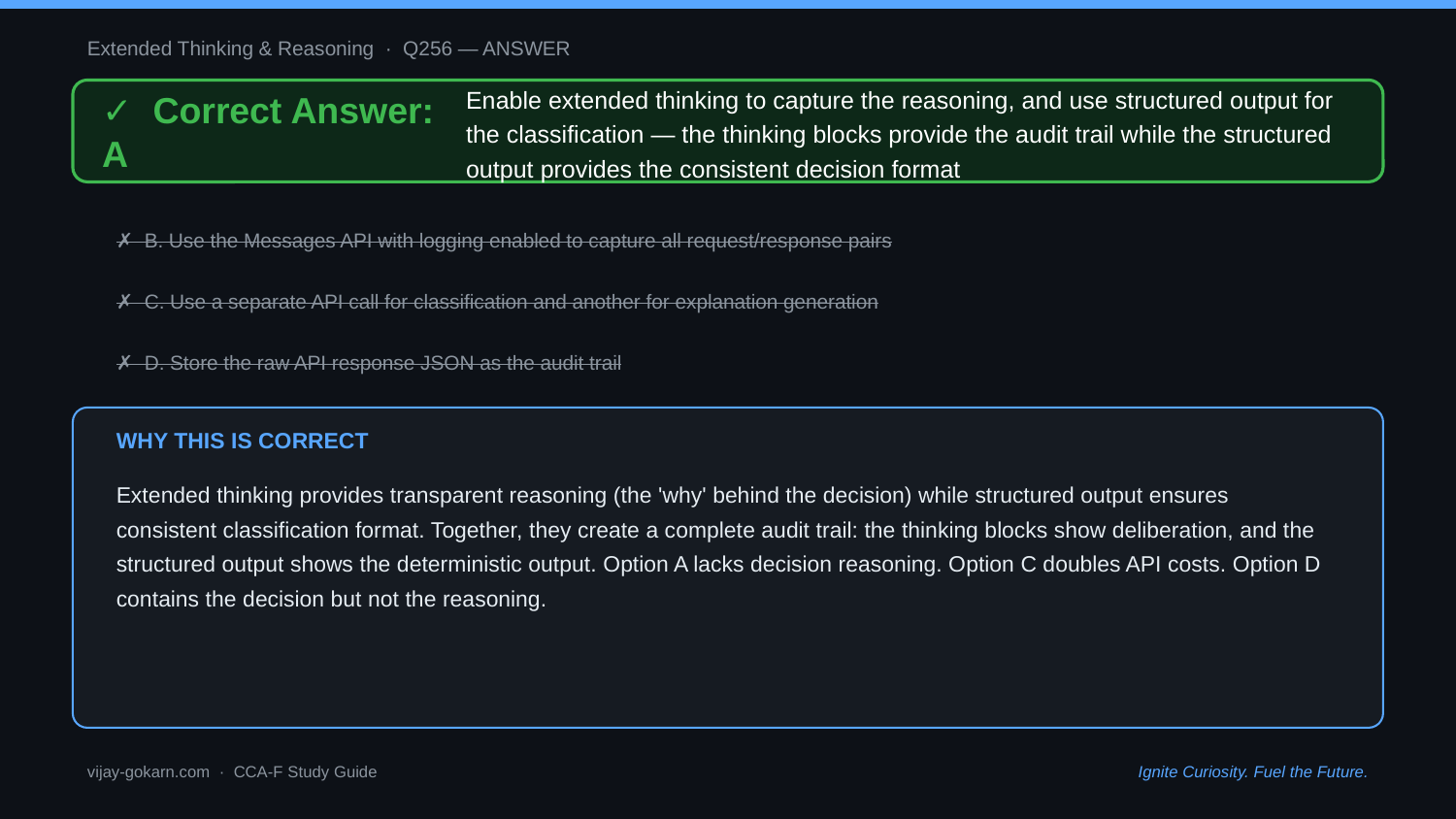

Extended Thinking & Reasoning  ·  Q256 — ANSWER

✓  Correct Answer: A
Enable extended thinking to capture the reasoning, and use structured output for the classification — the thinking blocks provide the audit trail while the structured output provides the consistent decision format
✗  B. Use the Messages API with logging enabled to capture all request/response pairs
✗  C. Use a separate API call for classification and another for explanation generation
✗  D. Store the raw API response JSON as the audit trail

WHY THIS IS CORRECT
Extended thinking provides transparent reasoning (the 'why' behind the decision) while structured output ensures consistent classification format. Together, they create a complete audit trail: the thinking blocks show deliberation, and the structured output shows the deterministic output. Option A lacks decision reasoning. Option C doubles API costs. Option D contains the decision but not the reasoning.
vijay-gokarn.com  ·  CCA-F Study Guide
Ignite Curiosity. Fuel the Future.